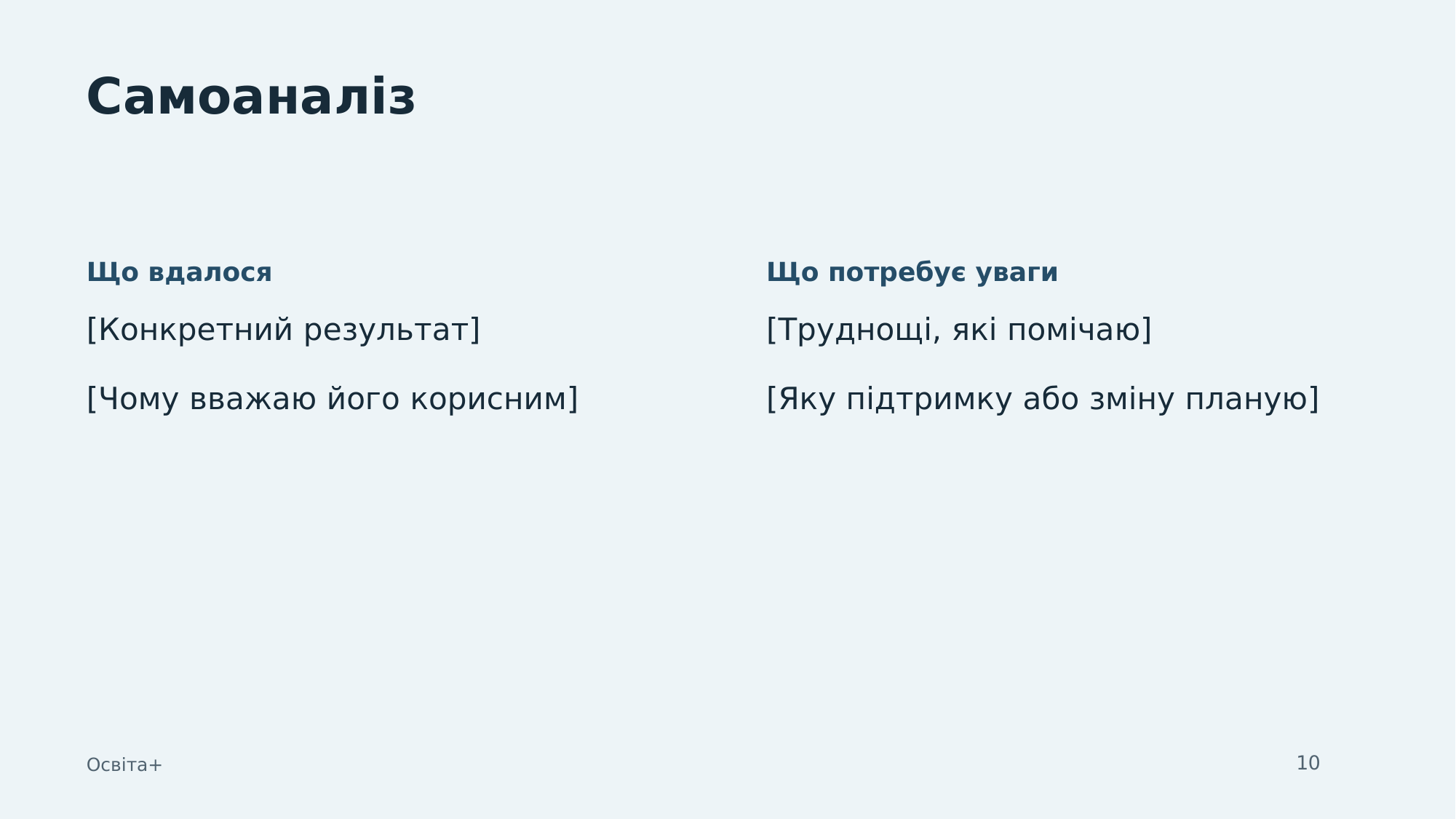

Самоаналіз
Що вдалося
Що потребує уваги
[Конкретний результат]

[Чому вважаю його корисним]
[Труднощі, які помічаю]

[Яку підтримку або зміну планую]
10
Освіта+